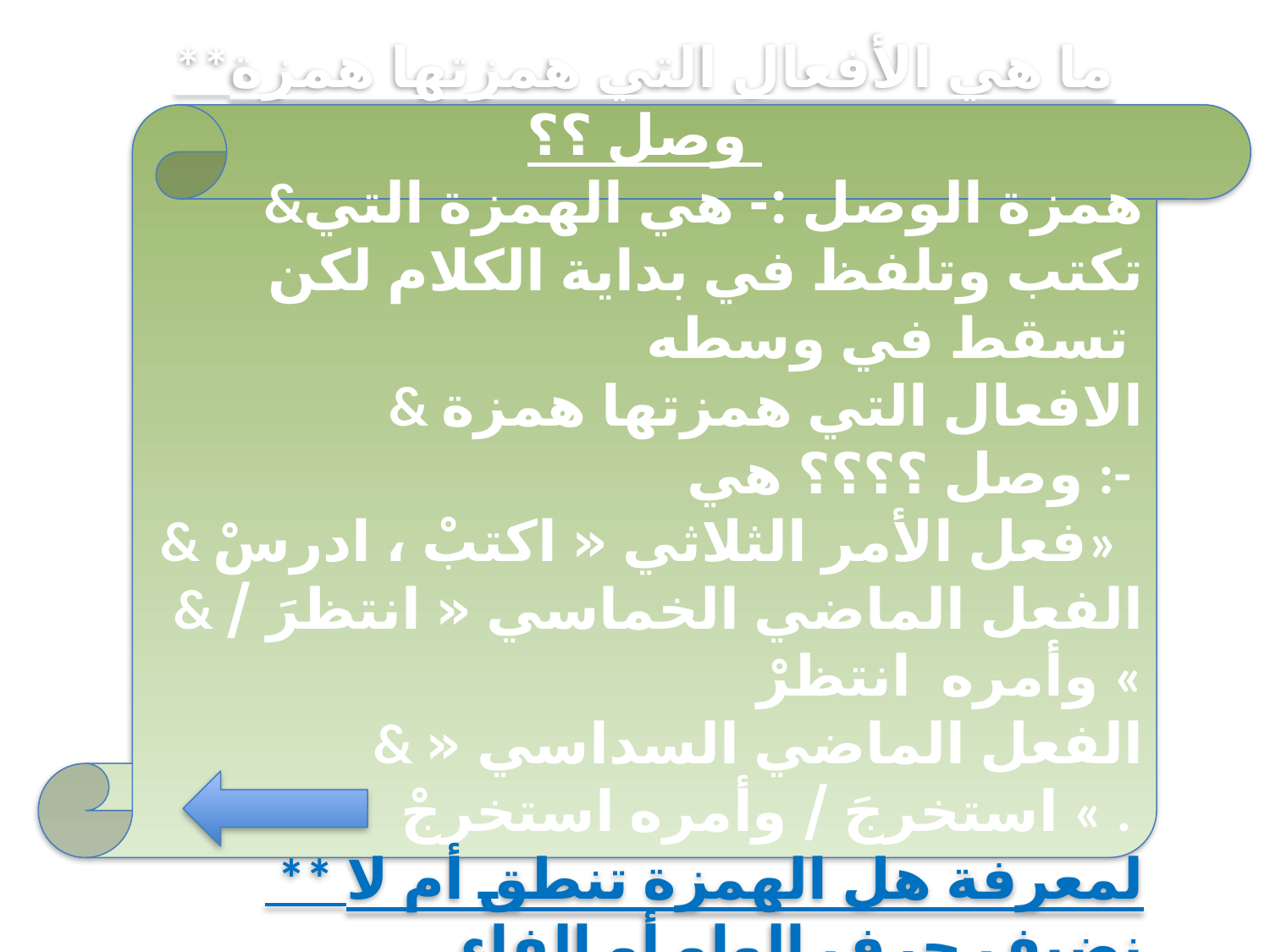

**ما هي الأفعال التي همزتها همزة وصل ؟؟
 &همزة الوصل :- هي الهمزة التي تكتب وتلفظ في بداية الكلام لكن تسقط في وسطه
& الافعال التي همزتها همزة وصل ؟؟؟؟ هي :-
& فعل الأمر الثلاثي « اكتبْ ، ادرسْ»
& الفعل الماضي الخماسي « انتظرَ / وأمره  انتظرْ «
& الفعل الماضي السداسي « استخرجَ / وأمره استخرجْ « .
 ** لمعرفة هل الهمزة تنطق أم لا نضيف حرف الواو أو الفاء